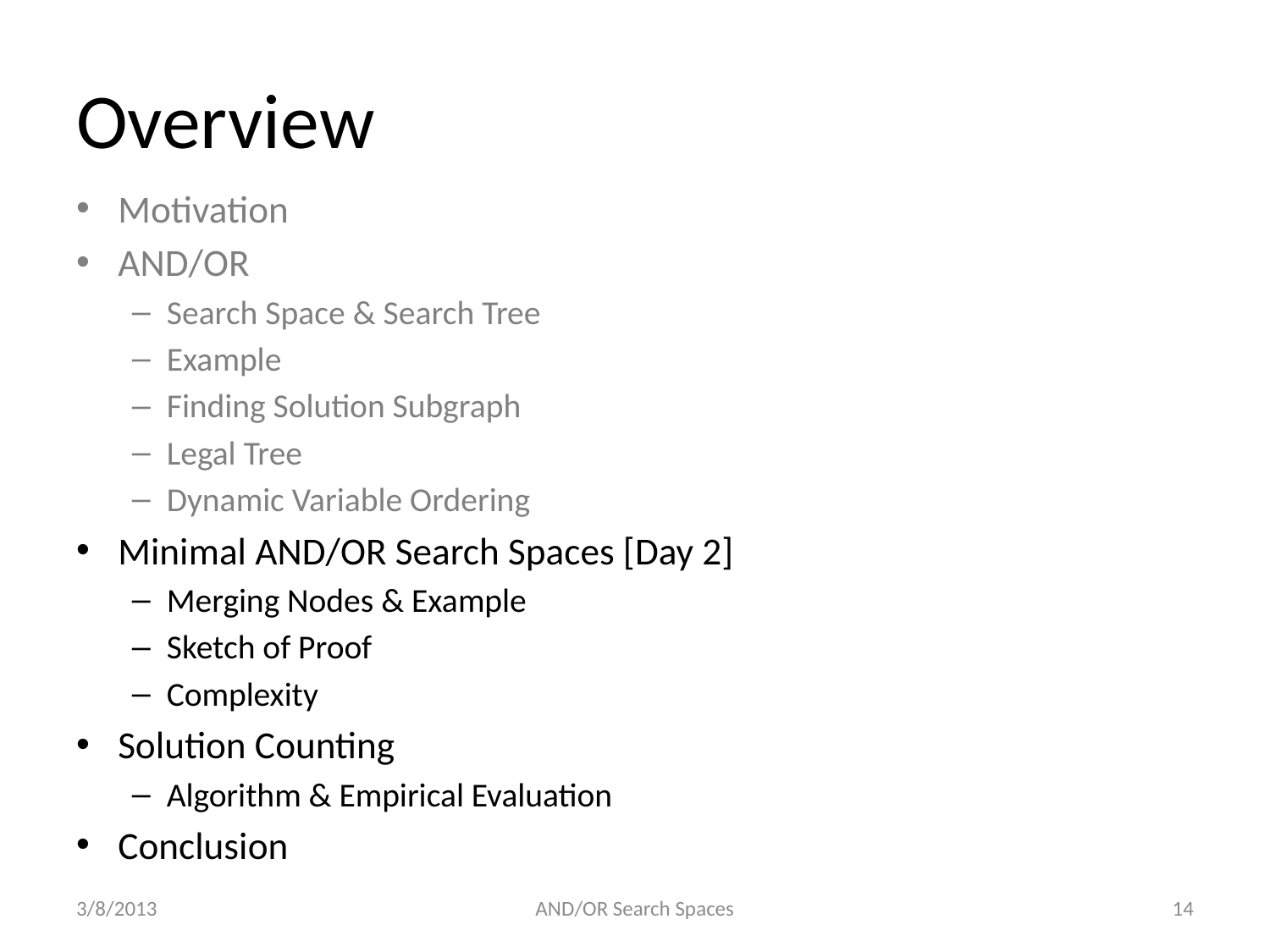

# Overview
Motivation
AND/OR
Search Space & Search Tree
Example
Finding Solution Subgraph
Legal Tree
Dynamic Variable Ordering
Minimal AND/OR Search Spaces [Day 2]
Merging Nodes & Example
Sketch of Proof
Complexity
Solution Counting
Algorithm & Empirical Evaluation
Conclusion
3/8/2013
AND/OR Search Spaces
14